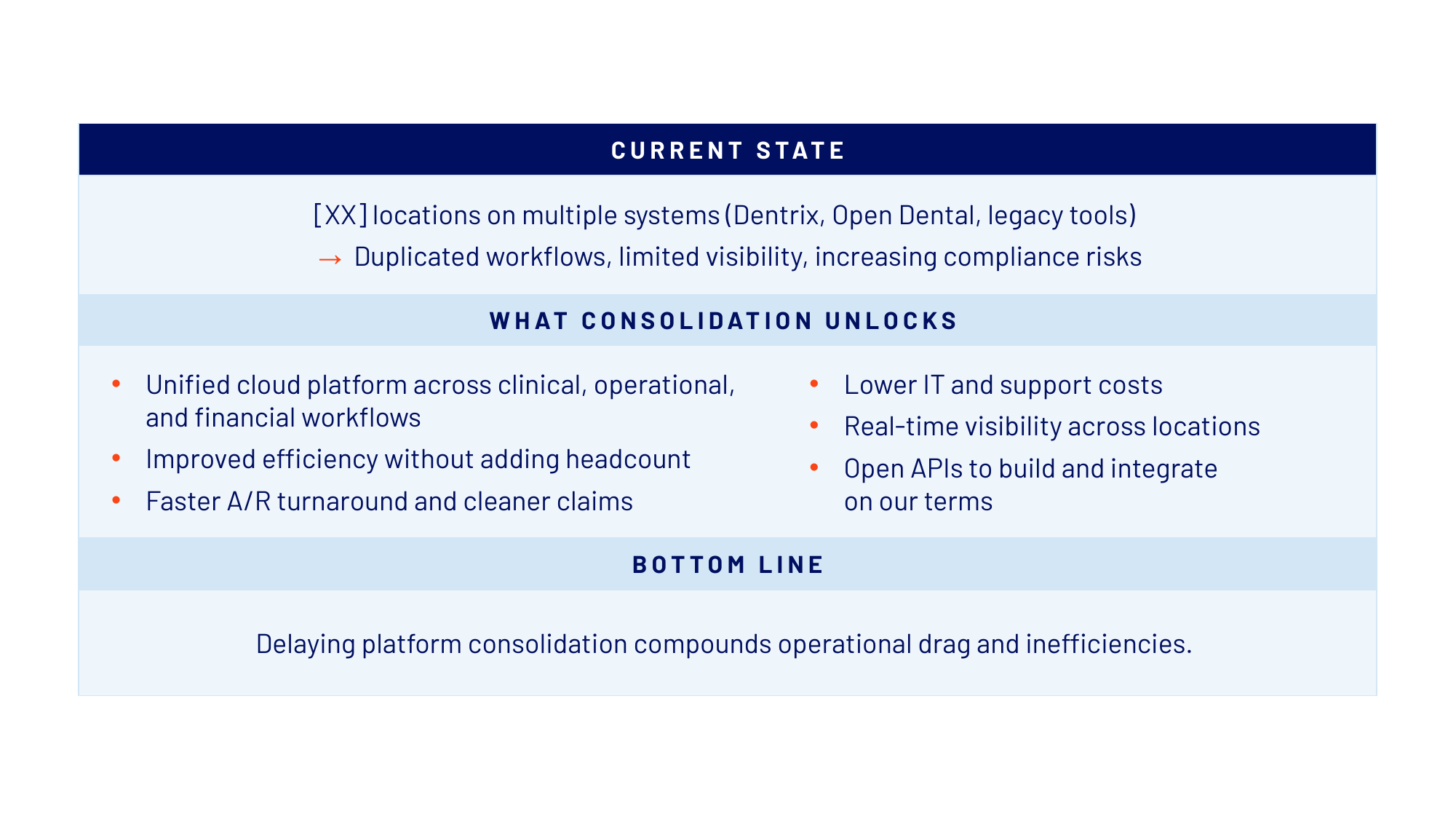

| CURRENT STATE |  |
| --- | --- |
| [XX] locations on multiple systems (Dentrix, Open Dental, legacy tools)  → Duplicated workflows, limited visibility, increasing compliance risks |  |
| WHAT CONSOLIDATION UNLOCKS |  |
| Unified cloud platform across clinical, operational, and financial workflows  Improved efficiency without adding headcount  Faster A/R turnaround and cleaner claims | Lower IT and support costs  Real-time visibility across locations  Open APIs to build and integrate on our terms |
| BOTTOM LINE |  |
| Delaying platform consolidation compounds operational drag and inefficiencies. |  |